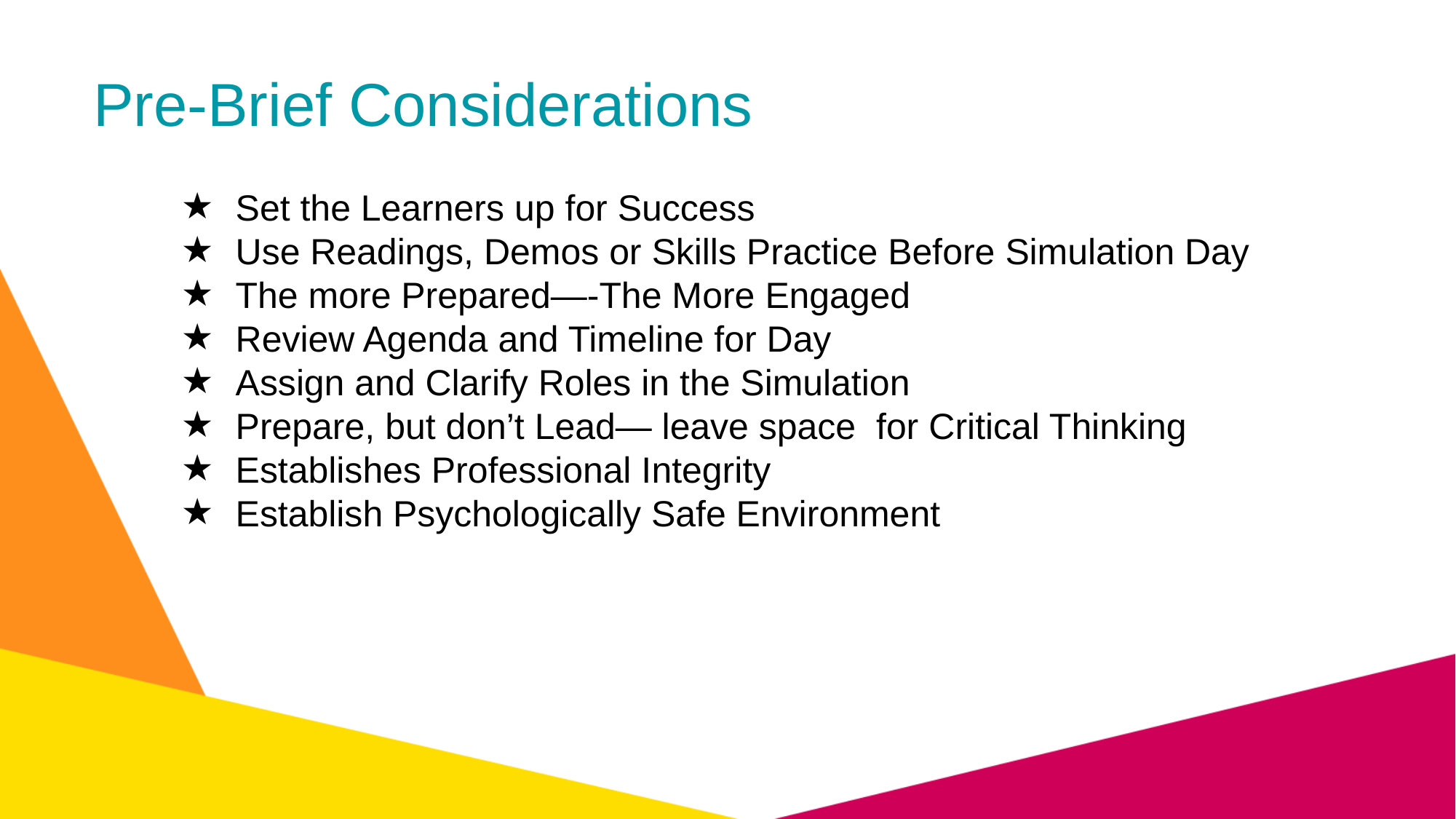

# Pre-Brief Considerations
Set the Learners up for Success
Use Readings, Demos or Skills Practice Before Simulation Day
The more Prepared—-The More Engaged
Review Agenda and Timeline for Day
Assign and Clarify Roles in the Simulation
Prepare, but don’t Lead— leave space  for Critical Thinking
Establishes Professional Integrity
Establish Psychologically Safe Environment